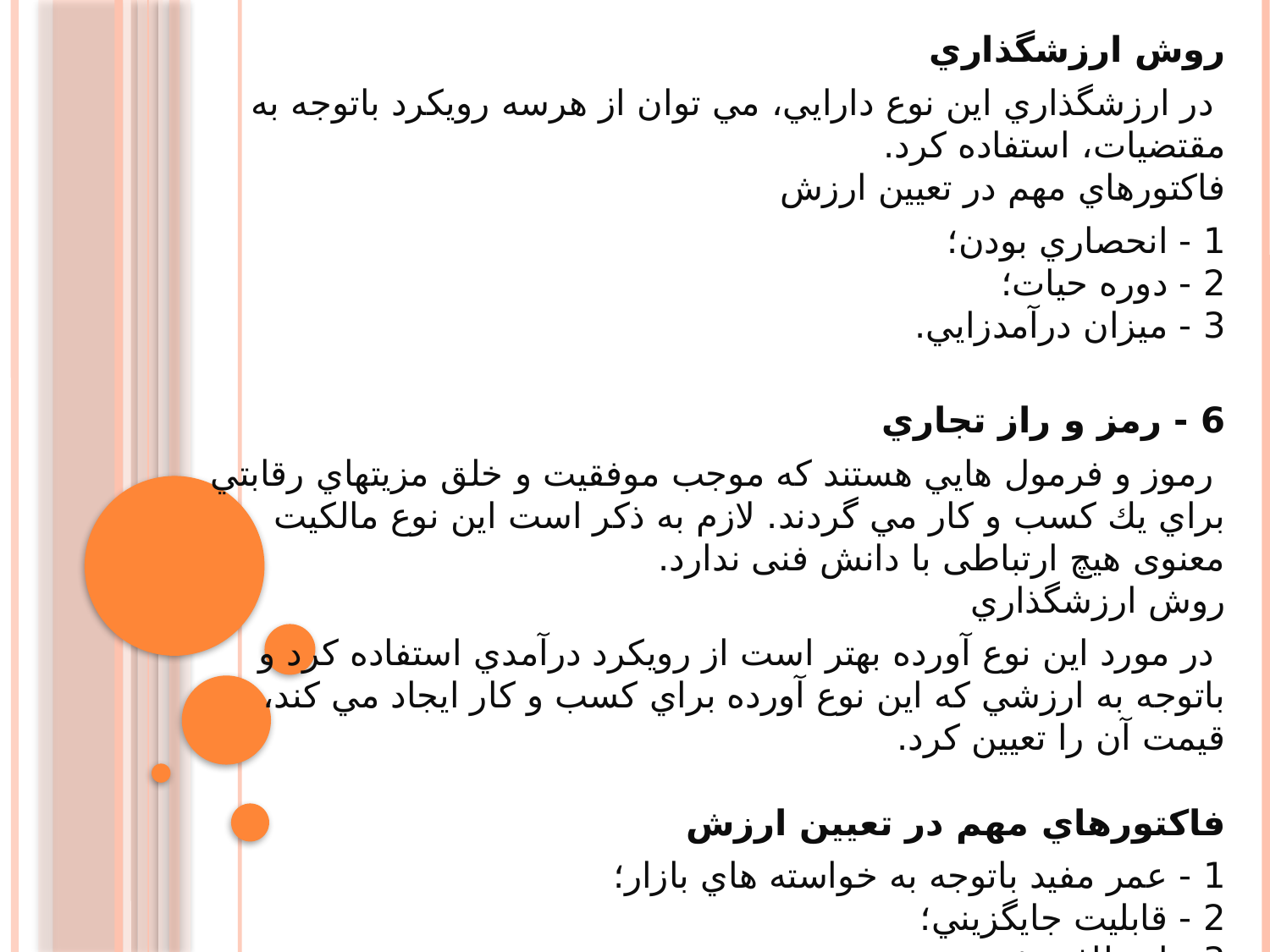

روش ارزشگذاري
 در ارزشگذاري اين نوع دارايي، مي توان از هرسه رويكرد باتوجه به مقتضيات، استفاده كرد.
فاكتورهاي مهم در تعيين ارزش
1 - انحصاري بودن؛
2 - دوره حيات؛
3 - ميزان درآمدزايي.
6 - رمز و راز تجاري
 رموز و فرمول هايي هستند كه موجب موفقيت و خلق مزيتهاي رقابتي براي يك كسب و كار مي گردند. لازم به ذکر است این نوع مالکیت معنوی هیچ ارتباطی با دانش فنی ندارد.
روش ارزشگذاري
 در مورد اين نوع آورده بهتر است از رويكرد درآمدي استفاده كرد و باتوجه به ارزشي كه اين نوع آورده براي كسب و كار ايجاد مي كند، قيمت آن را تعيين كرد.
فاكتورهاي مهم در تعيين ارزش
1 - عمر مفيد باتوجه به خواسته هاي بازار؛
2 - قابليت جايگزيني؛
3 - انعطاف پذيري.